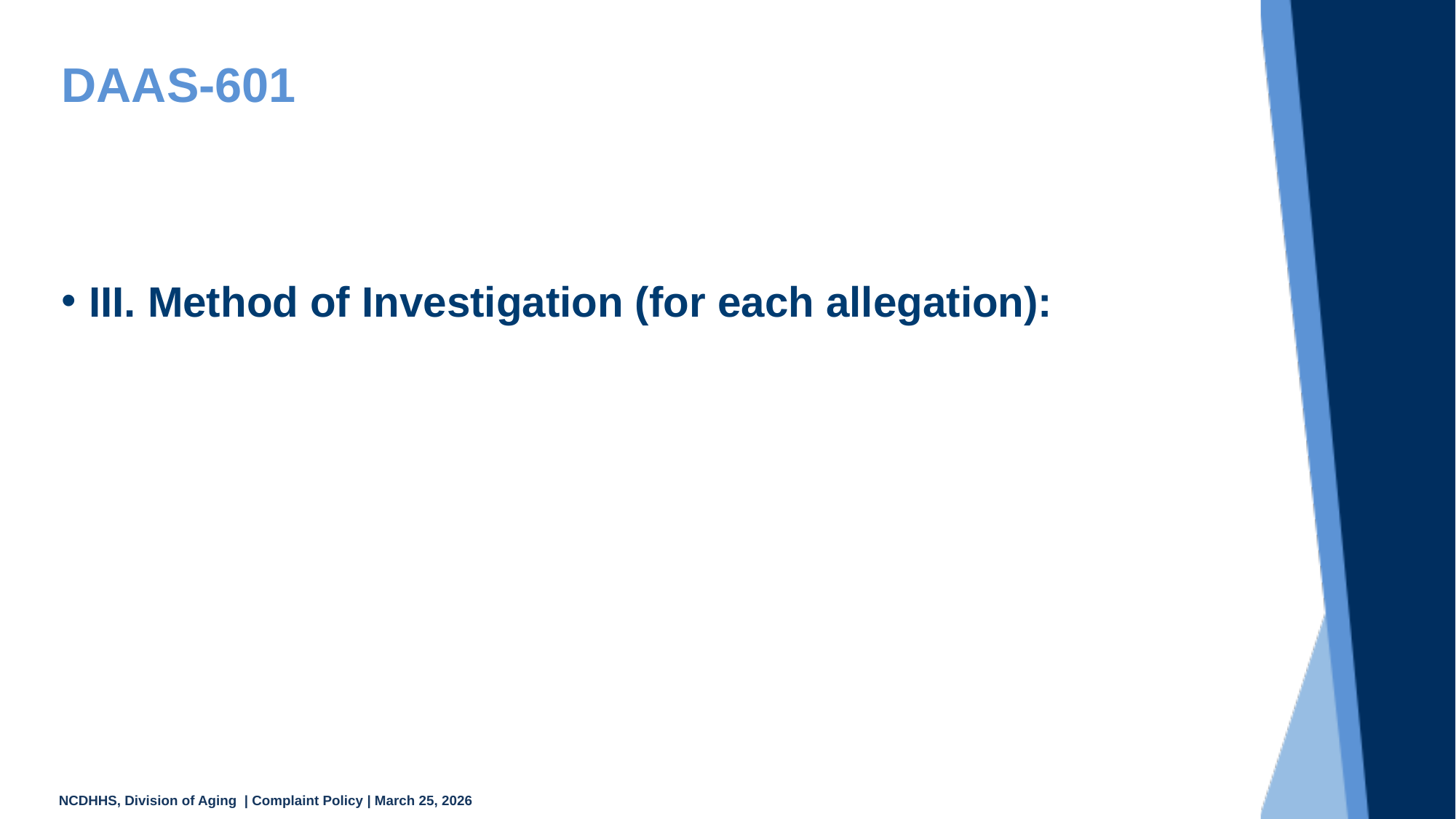

# DAAS-601

III. Method of Investigation (for each allegation):